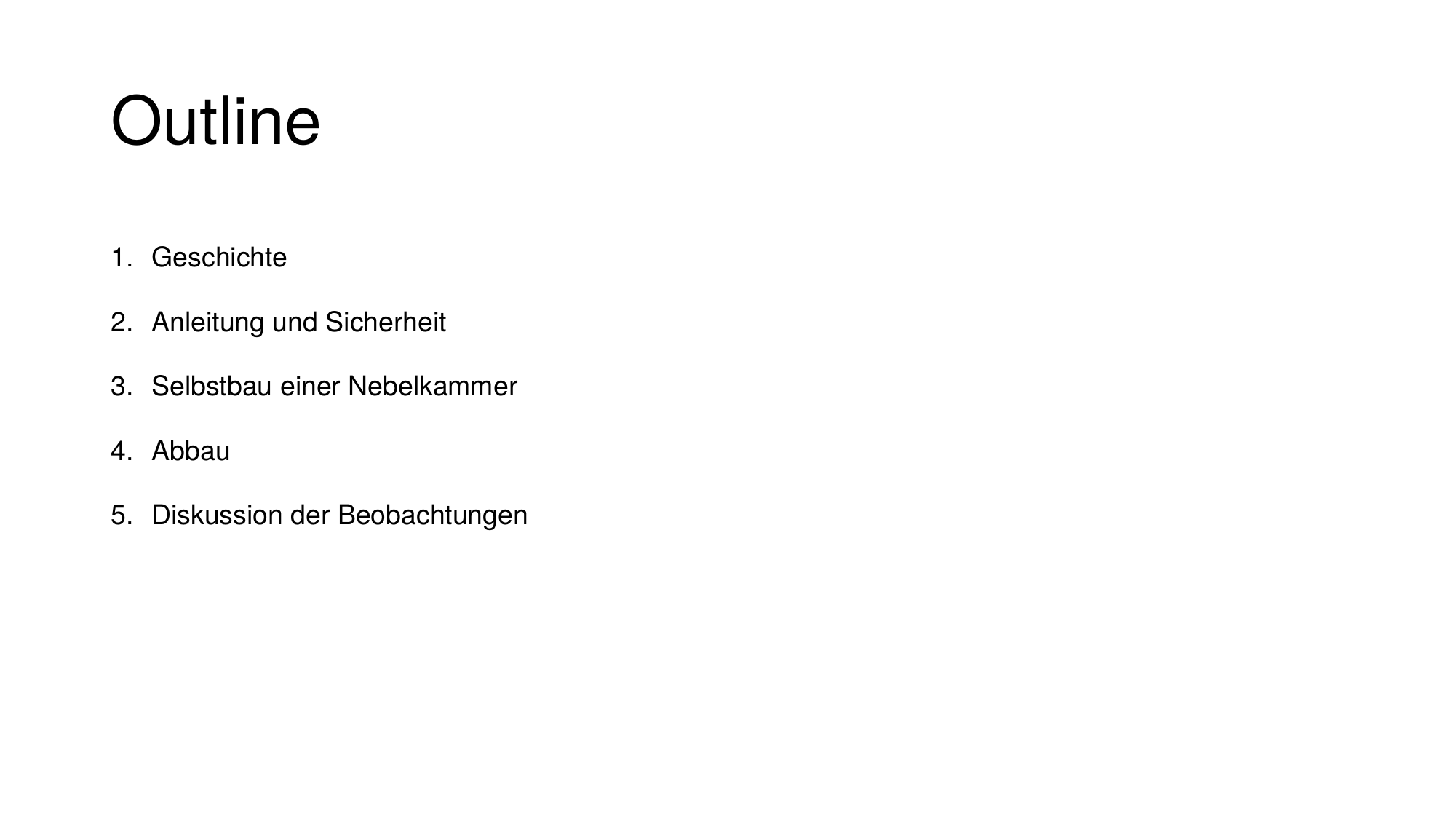

# Outline
Geschichte
Anleitung und Sicherheit
Selbstbau einer Nebelkammer
Abbau
Diskussion der Beobachtungen